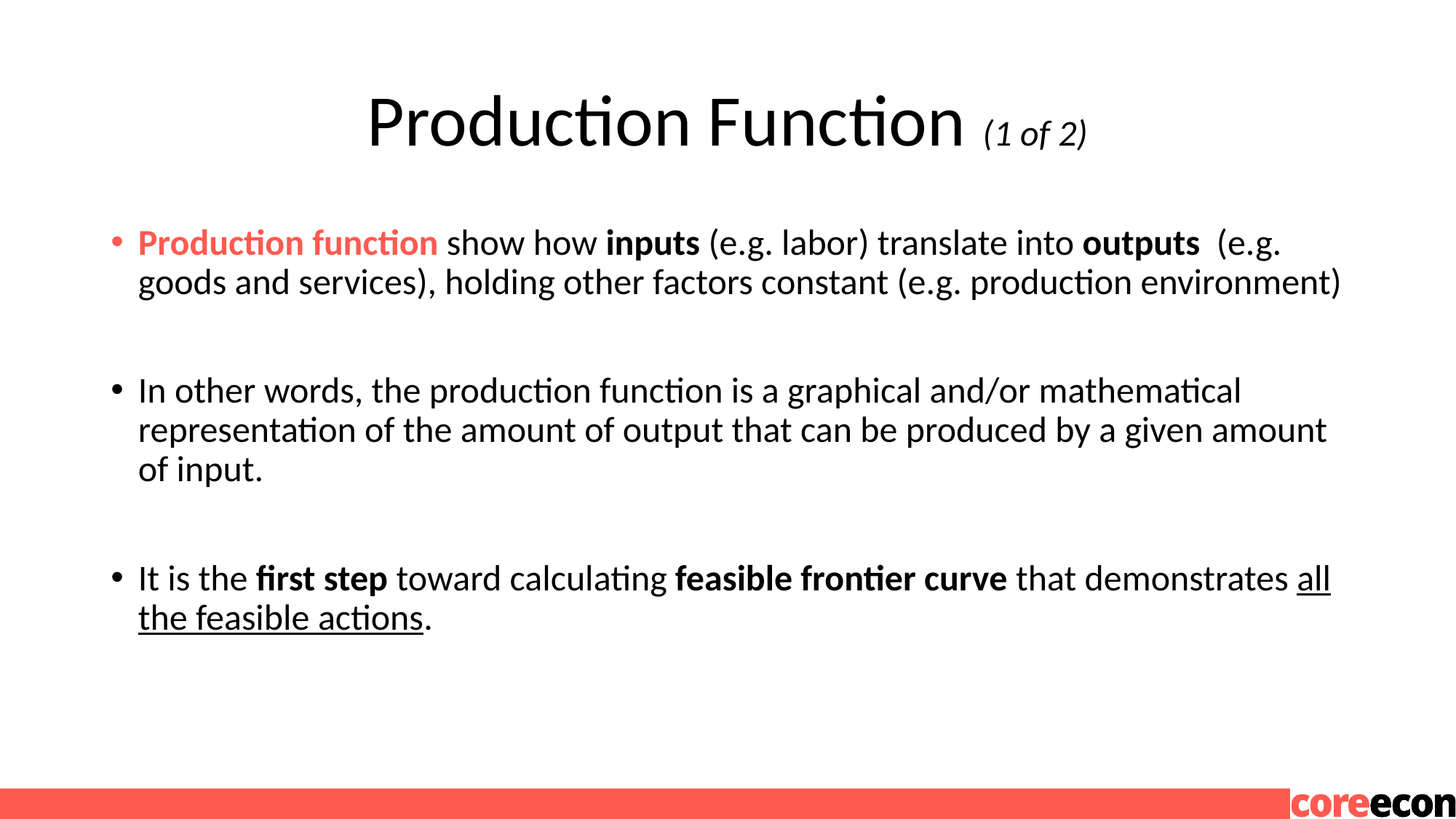

# Production Function (1 of 2)
Production function show how inputs (e.g. labor) translate into outputs  (e.g. goods and services), holding other factors constant (e.g. production environment)

In other words, the production function is a graphical and/or mathematical representation of the amount of output that can be produced by a given amount of input.

It is the first step toward calculating feasible frontier curve that demonstrates all the feasible actions.